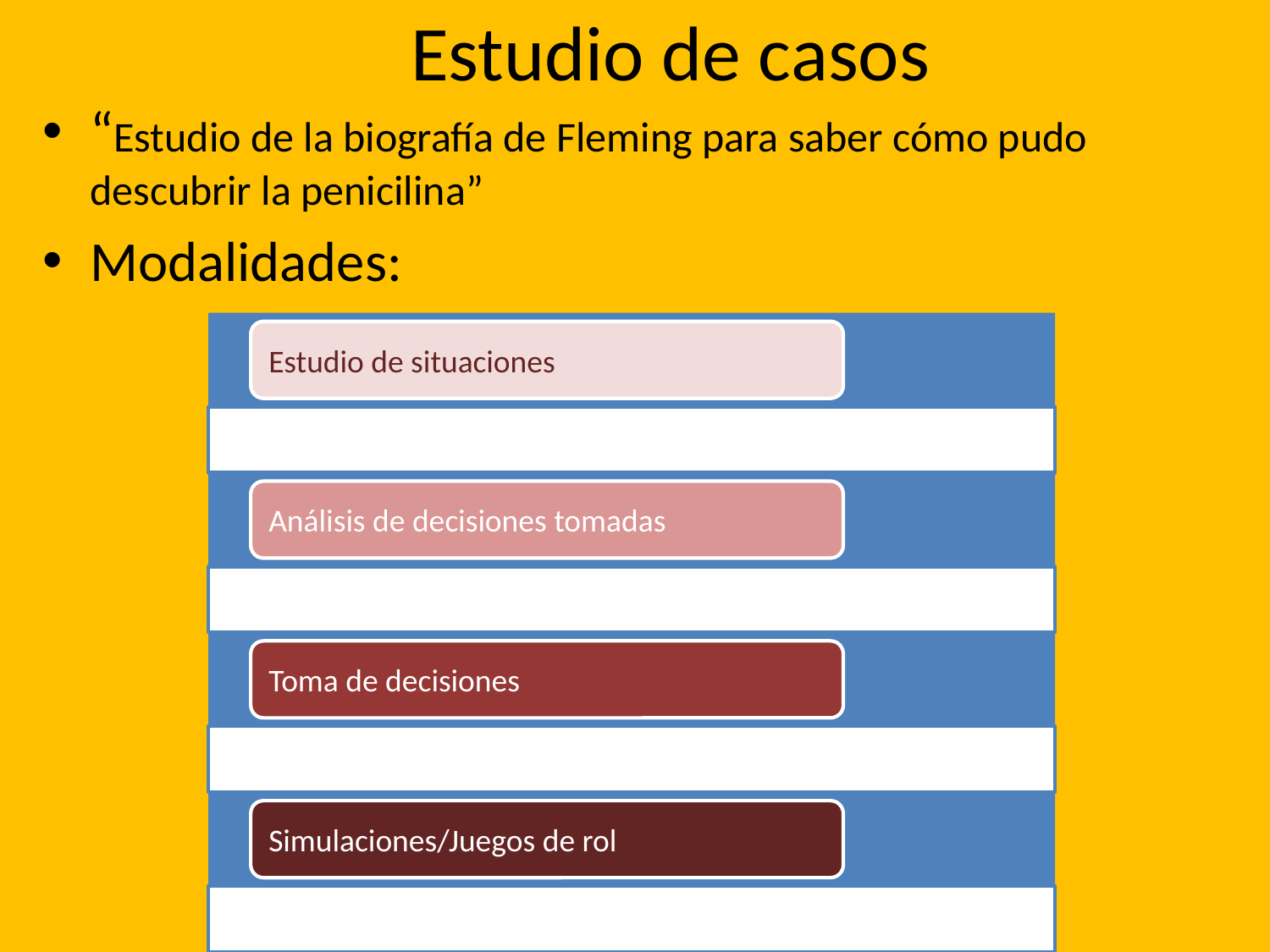

# Estudio de casos
“Estudio de la biografía de Fleming para saber cómo pudo descubrir la penicilina”
Modalidades:

Estudio de situaciones
Análisis de decisiones tomadas
Toma de decisiones
Simulaciones/Juegos de rol